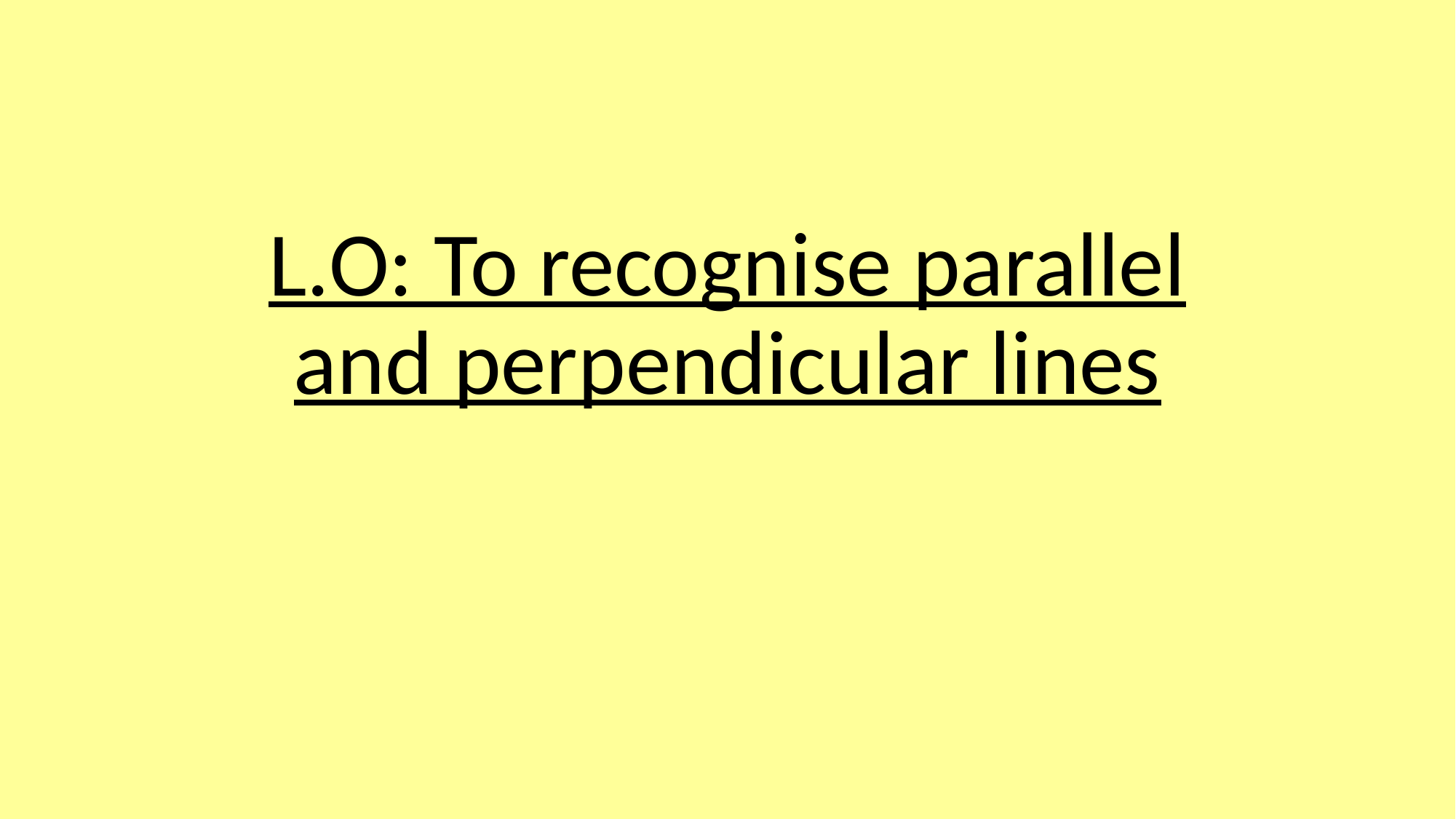

# L.O: To recognise parallel and perpendicular lines